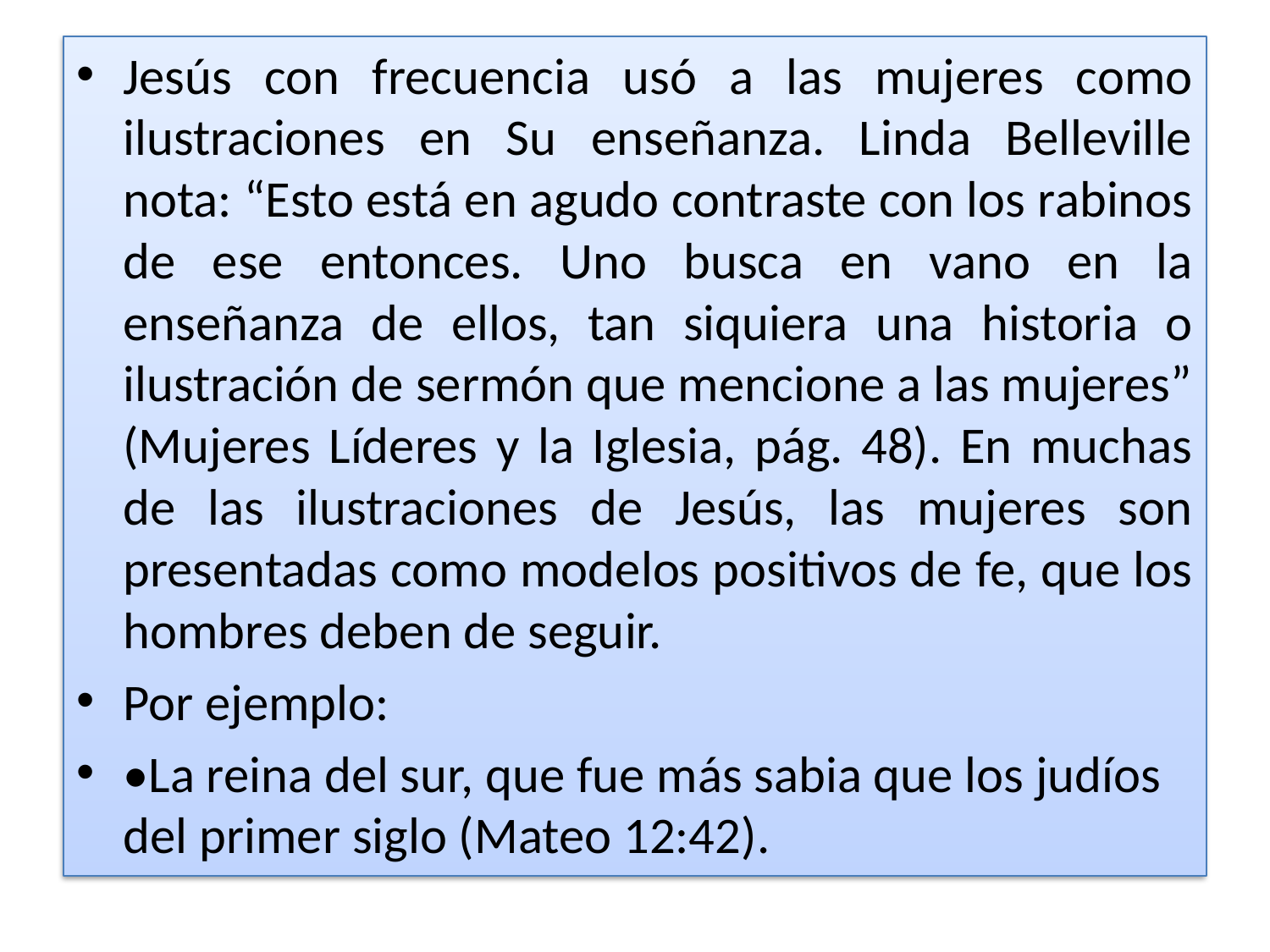

Jesús con frecuencia usó a las mujeres como ilustraciones en Su enseñanza. Linda Belleville nota: “Esto está en agudo contraste con los rabinos de ese entonces. Uno busca en vano en la enseñanza de ellos, tan siquiera una historia o ilustración de sermón que mencione a las mujeres” (Mujeres Líderes y la Iglesia, pág. 48). En muchas de las ilustraciones de Jesús, las mujeres son presentadas como modelos positivos de fe, que los hombres deben de seguir.
Por ejemplo:
•La reina del sur, que fue más sabia que los judíos del primer siglo (Mateo 12:42).